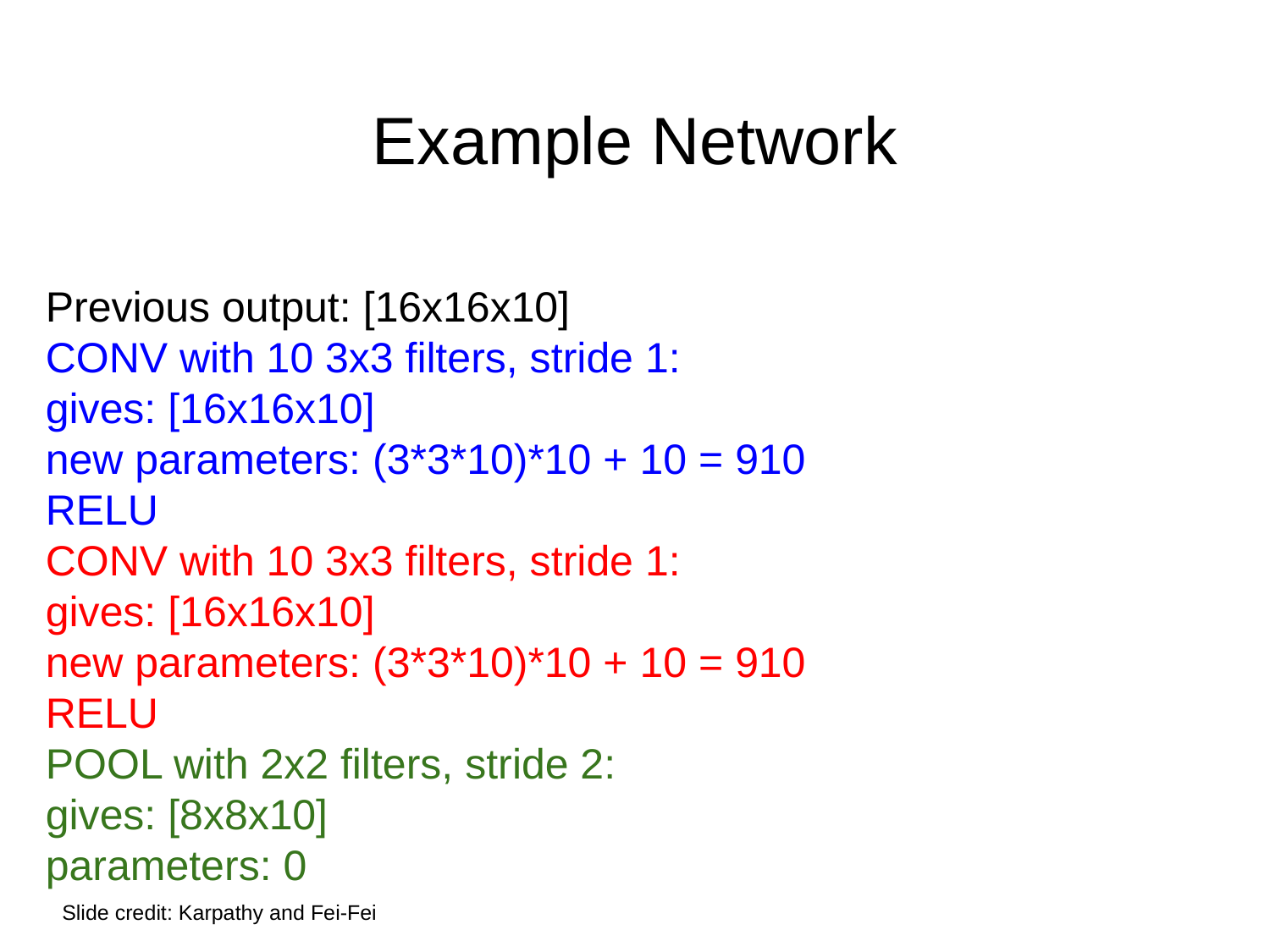

# Example Network
Previous output: [16x16x10]
CONV with 10 3x3 filters, stride 1:
gives: [16x16x10]
new parameters: (3*3*10)*10 + 10 = 910
RELU
CONV with 10 3x3 filters, stride 1:
gives: [16x16x10]
new parameters: (3*3*10)*10 + 10 = 910
RELU
POOL with 2x2 filters, stride 2:
gives: [8x8x10]
parameters: 0
Slide credit: Karpathy and Fei-Fei